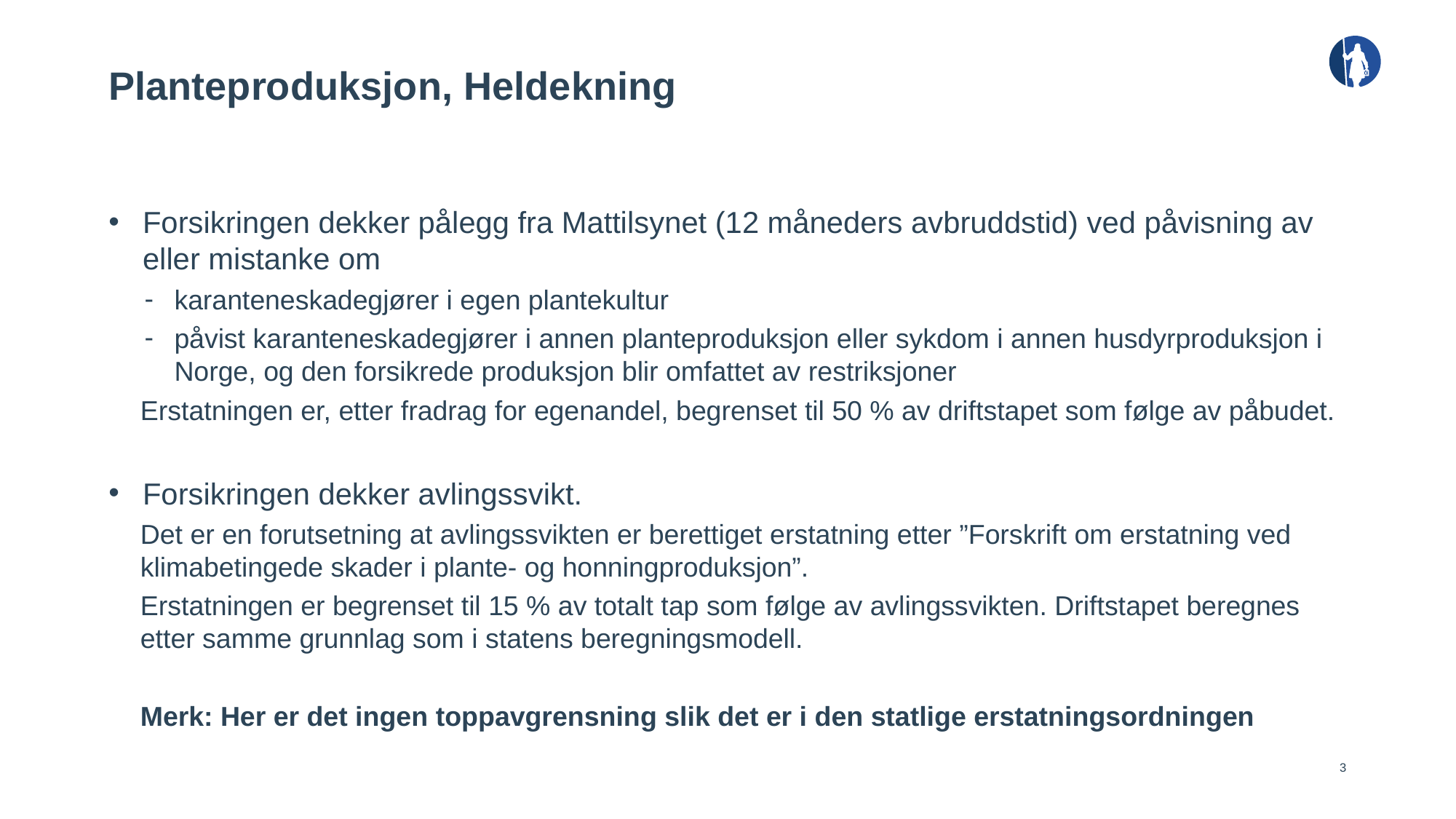

# Planteproduksjon, Heldekning
Forsikringen dekker pålegg fra Mattilsynet (12 måneders avbruddstid) ved påvisning av eller mistanke om
karanteneskadegjører i egen plantekultur
påvist karanteneskadegjører i annen planteproduksjon eller sykdom i annen husdyrproduksjon i Norge, og den forsikrede produksjon blir omfattet av restriksjoner
Erstatningen er, etter fradrag for egenandel, begrenset til 50 % av driftstapet som følge av påbudet.

Forsikringen dekker avlingssvikt.
Det er en forutsetning at avlingssvikten er berettiget erstatning etter ”Forskrift om erstatning ved klimabetingede skader i plante- og honningproduksjon”.
Erstatningen er begrenset til 15 % av totalt tap som følge av avlingssvikten. Driftstapet beregnes etter samme grunnlag som i statens beregningsmodell.

Merk: Her er det ingen toppavgrensning slik det er i den statlige erstatningsordningen

3